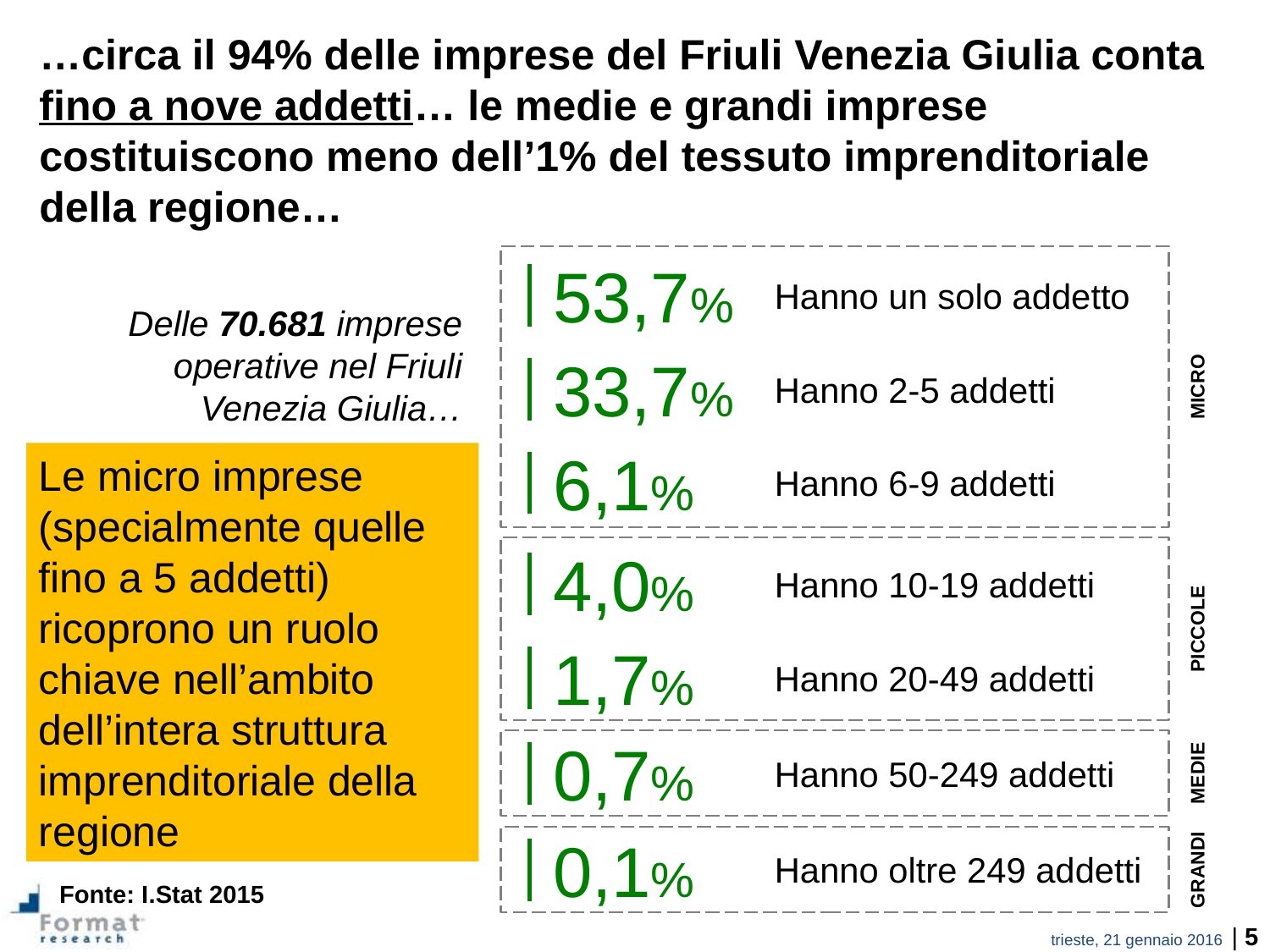

…circa il 94% delle imprese del Friuli Venezia Giulia conta fino a nove addetti… le medie e grandi imprese costituiscono meno dell’1% del tessuto imprenditoriale della regione…

53,7%
Hanno un solo addetto
Delle 70.681 imprese operative nel Friuli Venezia Giulia…
33,7%
Hanno 2-5 addetti
MICRO
6,1%
Le micro imprese (specialmente quelle fino a 5 addetti) ricoprono un ruolo chiave nell’ambito dell’intera struttura imprenditoriale della regione
Hanno 6-9 addetti
4,0%

Hanno 10-19 addetti
PICCOLE
1,7%
Hanno 20-49 addetti
0,7%

Hanno 50-249 addetti
MEDIE
0,1%

Hanno oltre 249 addetti
GRANDI
Fonte: I.Stat 2015